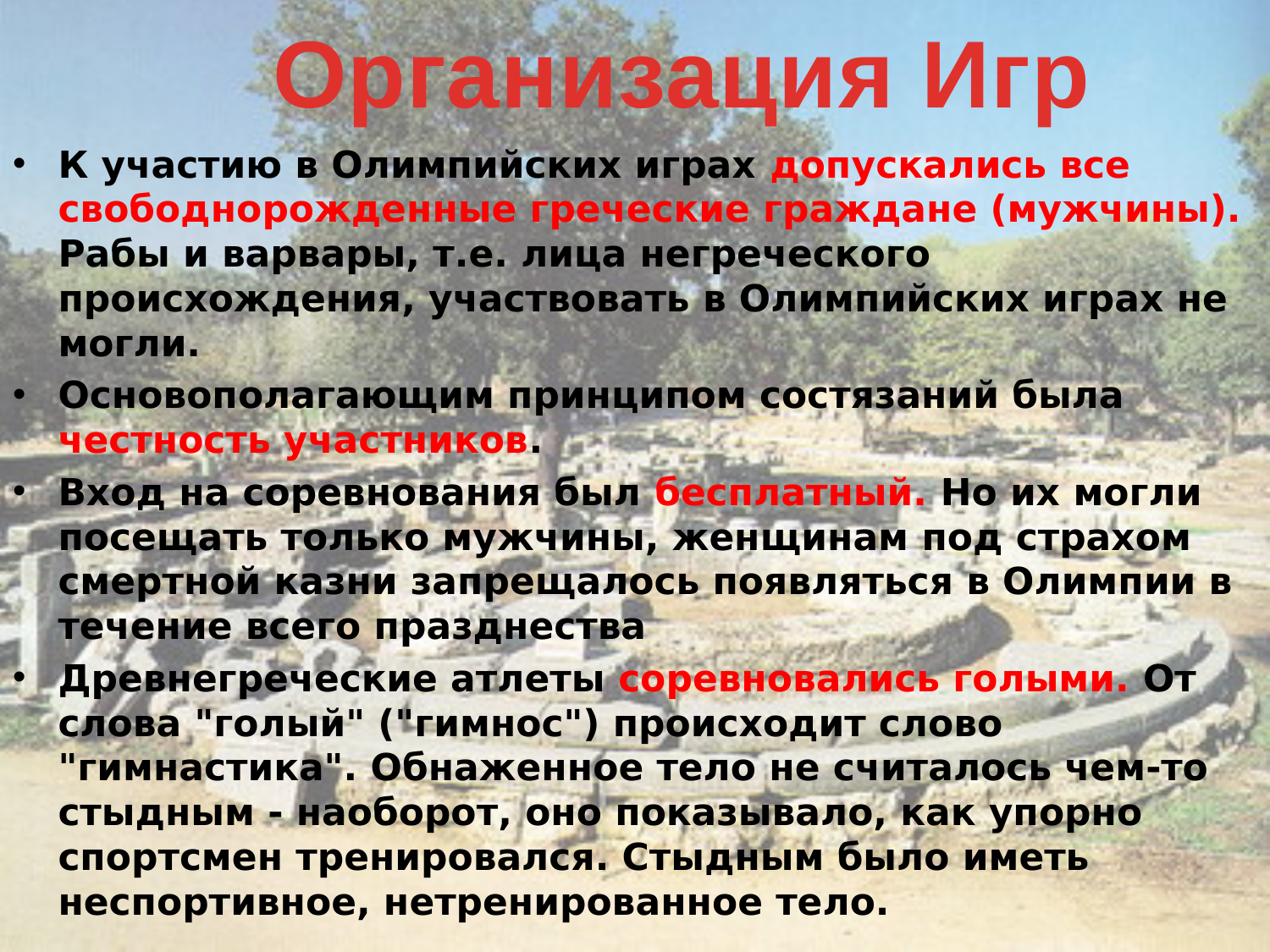

Организация Игр
К участию в Олимпийских играх допускались все свободнорожденные греческие граждане (мужчины). Рабы и варвары, т.е. лица негреческого происхождения, участвовать в Олимпийских играх не могли.
Основополагающим принципом состязаний была честность участников.
Вход на соревнования был бесплатный. Но их могли посещать только мужчины, женщинам под страхом смертной казни запрещалось появляться в Олимпии в течение всего празднества
Древнегреческие атлеты соревновались голыми. От слова "голый" ("гимнос") происходит слово "гимнастика". Обнаженное тело не считалось чем-то стыдным - наоборот, оно показывало, как упорно спортсмен тренировался. Стыдным было иметь неспортивное, нетренированное тело.